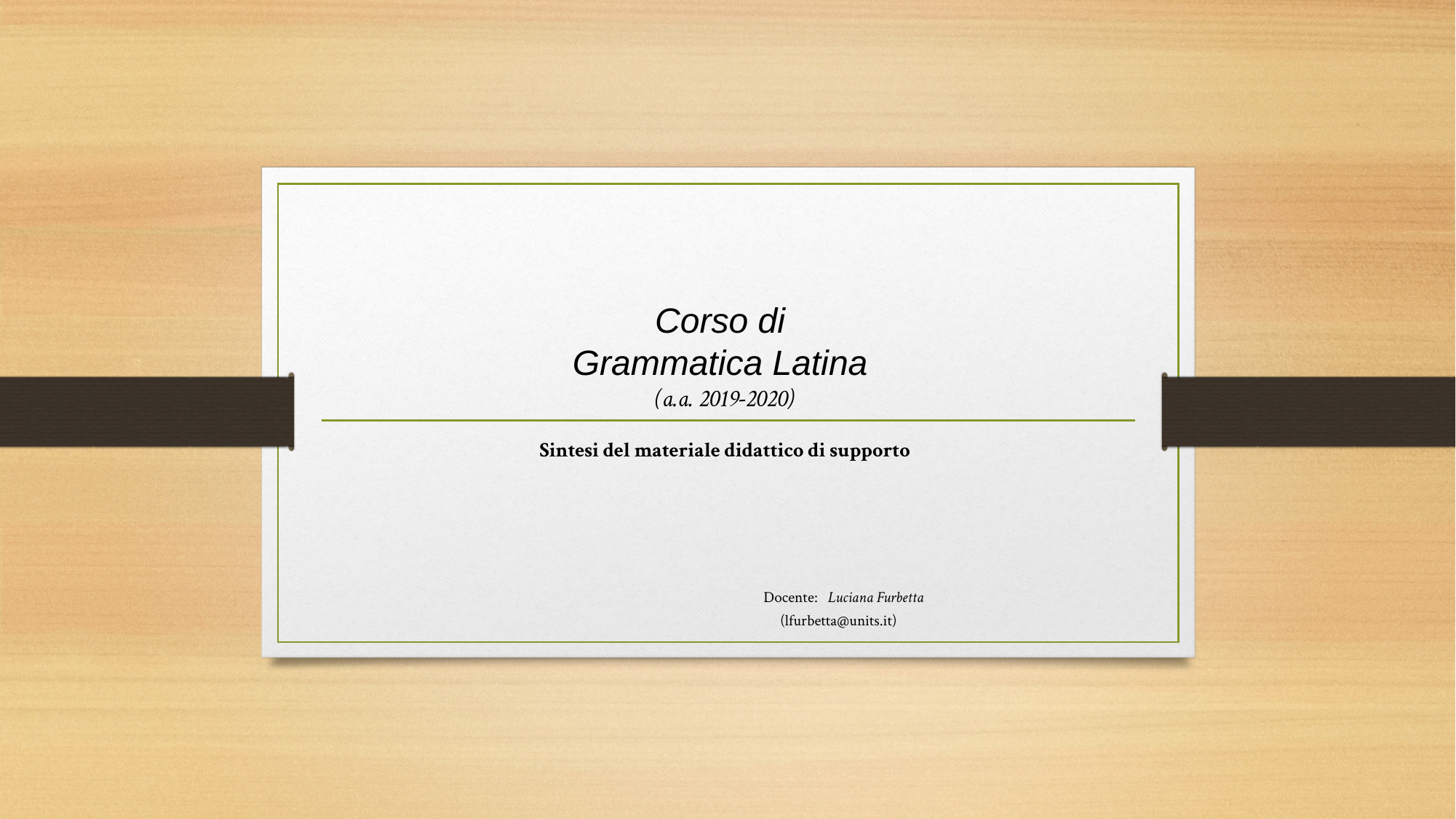

Corso di
Grammatica Latina
(a.a. 2019-2020)

Sintesi del materiale didattico di supporto

                                                                                                              Docente:   Luciana Furbetta
                                                                                                                                          (lfurbetta@units.it)